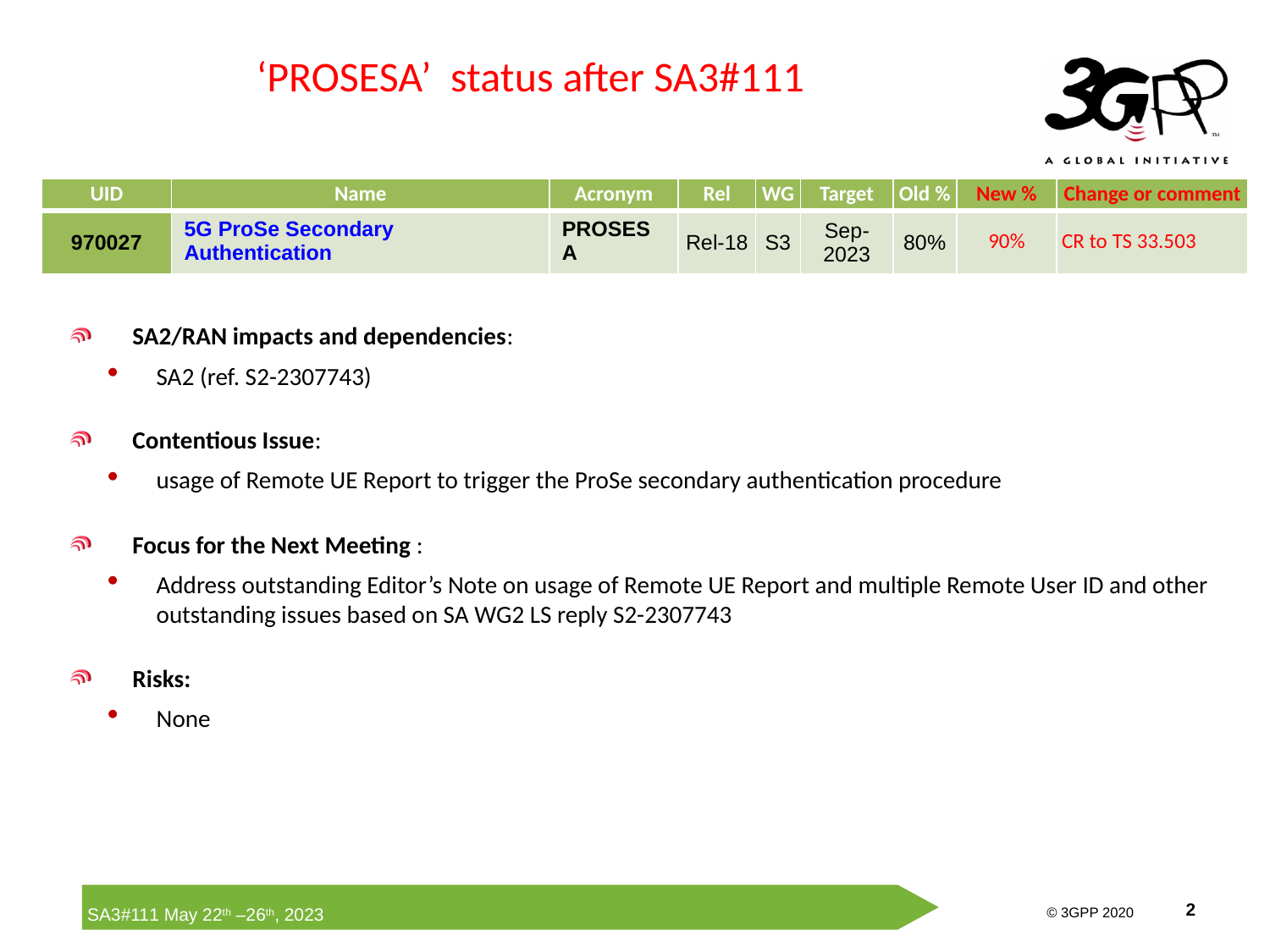

# ‘PROSESA’  status after SA3#111
| UID | Name | Acronym | Rel | WG | Target | Old % | New % | Change or comment |
| --- | --- | --- | --- | --- | --- | --- | --- | --- |
| 970027 | 5G ProSe Secondary Authentication | PROSESA | Rel-18 | S3 | Sep-2023 | 80% | 90% | CR to TS 33.503 |

SA2/RAN impacts and dependencies:
SA2 (ref. S2-2307743)

Contentious Issue:
usage of Remote UE Report to trigger the ProSe secondary authentication procedure

Focus for the Next Meeting :
Address outstanding Editor’s Note on usage of Remote UE Report and multiple Remote User ID and other outstanding issues based on SA WG2 LS reply S2-2307743

Risks:
None